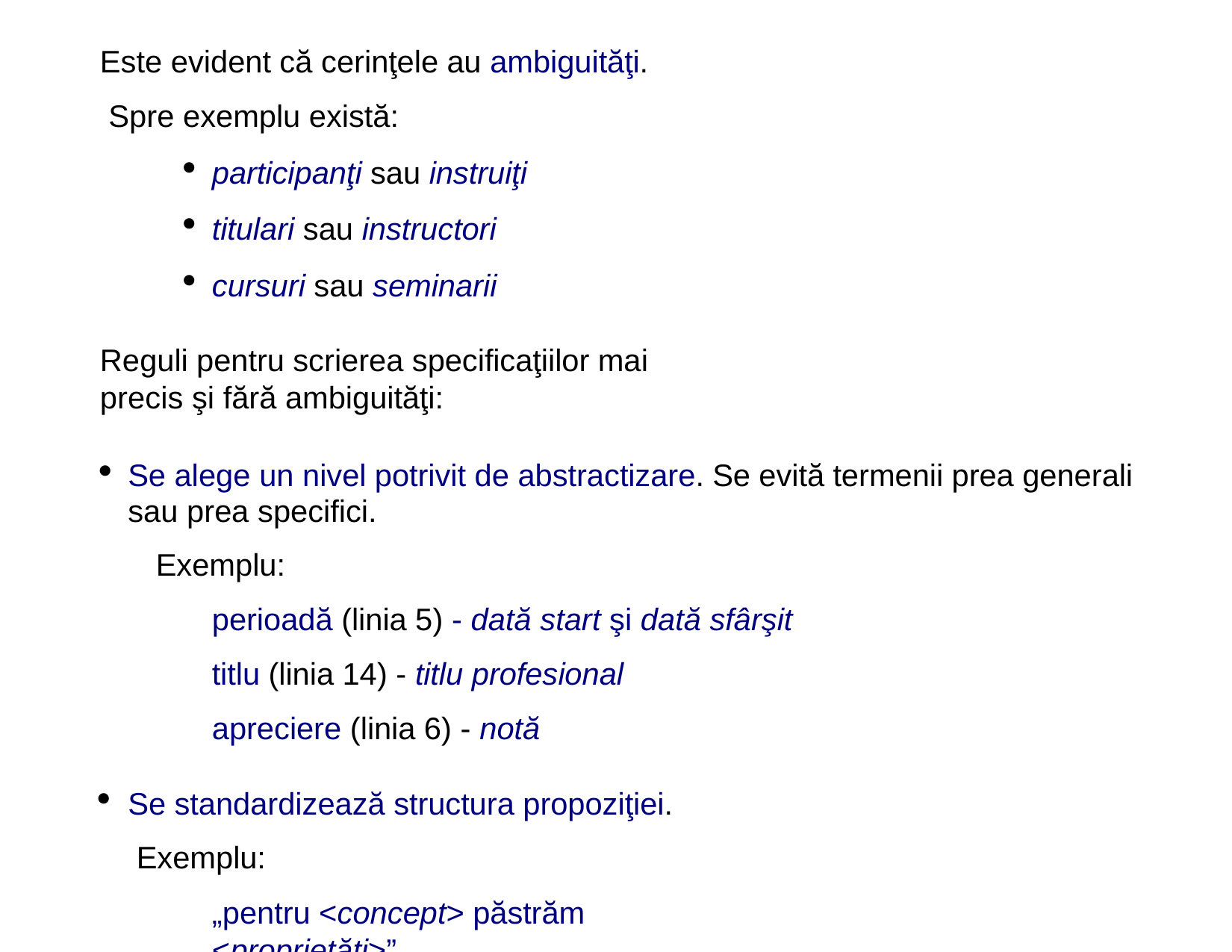

Este evident că cerinţele au ambiguităţi.  Spre exemplu există:
participanţi sau instruiţi
titulari sau instructori
cursuri sau seminarii

Reguli pentru scrierea specificaţiilor mai precis şi fără ambiguităţi:

Se alege un nivel potrivit de abstractizare. Se evită termenii prea generali  sau prea specifici.
Exemplu:
perioadă (linia 5) - dată start şi dată sfârşit
titlu (linia 14) - titlu profesional
apreciere (linia 6) - notă
Se standardizează structura propoziţiei.  Exemplu:
„pentru <concept> păstrăm <proprietăţi>”